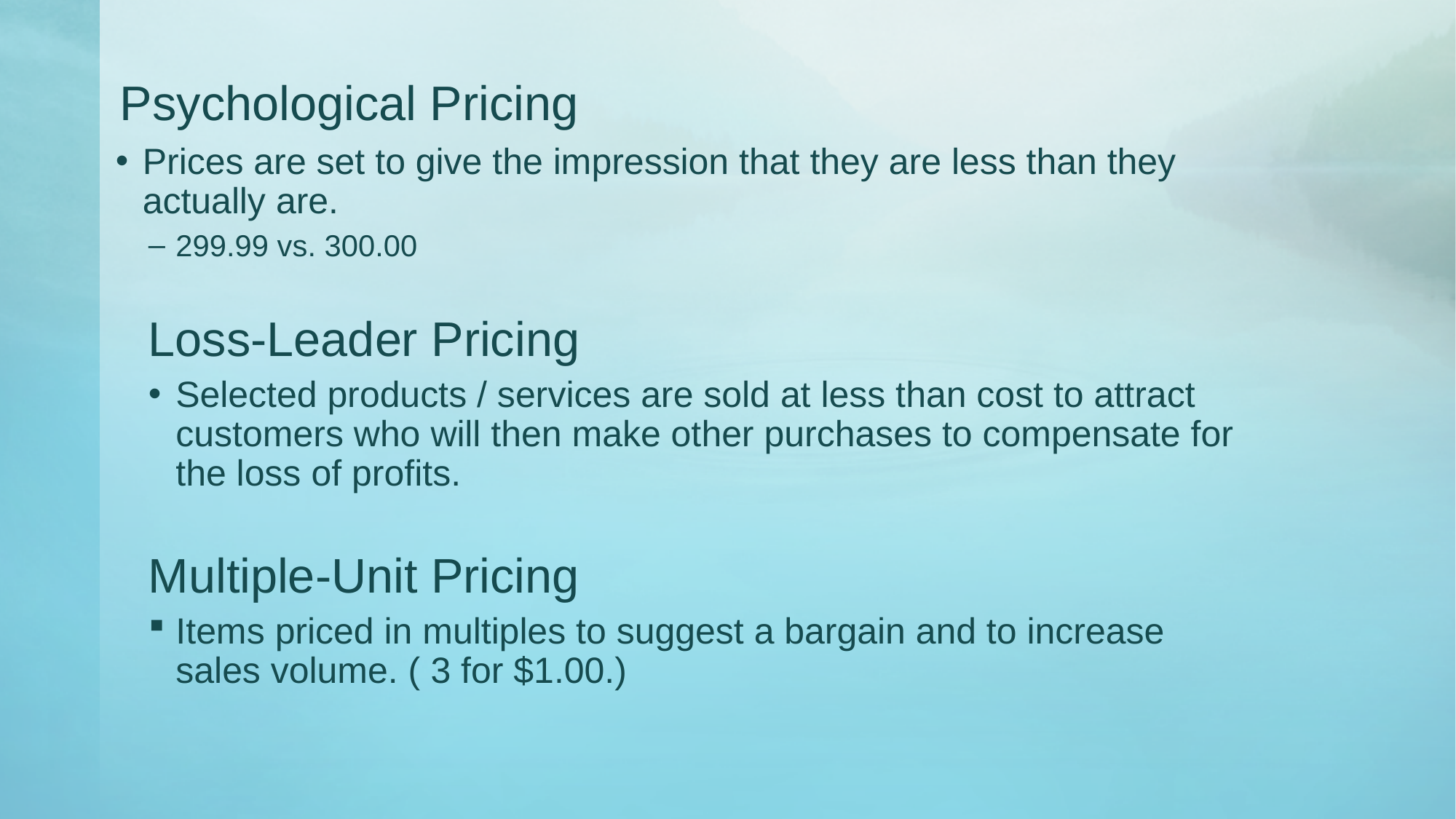

# Psychological Pricing
Prices are set to give the impression that they are less than they actually are.
299.99 vs. 300.00

Loss-Leader Pricing
Selected products / services are sold at less than cost to attract customers who will then make other purchases to compensate for the loss of profits.

Multiple-Unit Pricing
Items priced in multiples to suggest a bargain and to increase sales volume. ( 3 for $1.00.)